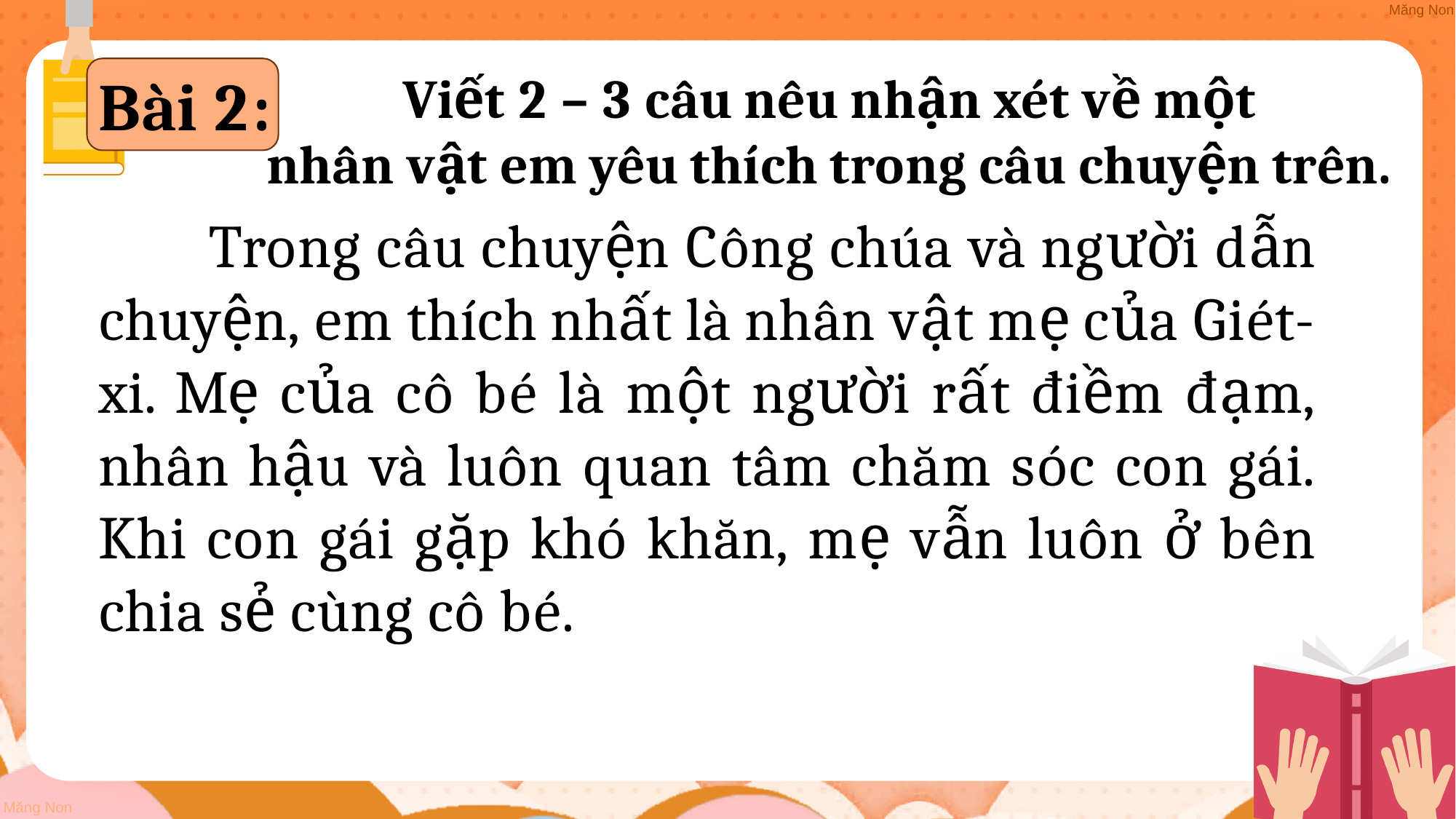

Bài 2:
Viết 2 – 3 câu nêu nhận xét về một
nhân vật em yêu thích trong câu chuyện trên.
	Trong câu chuyện Công chúa và người dẫn chuyện, em thích nhất là nhân vật mẹ của Giét-xi. Mẹ của cô bé là một người rất điềm đạm, nhân hậu và luôn quan tâm chăm sóc con gái. Khi con gái gặp khó khăn, mẹ vẫn luôn ở bên chia sẻ cùng cô bé.